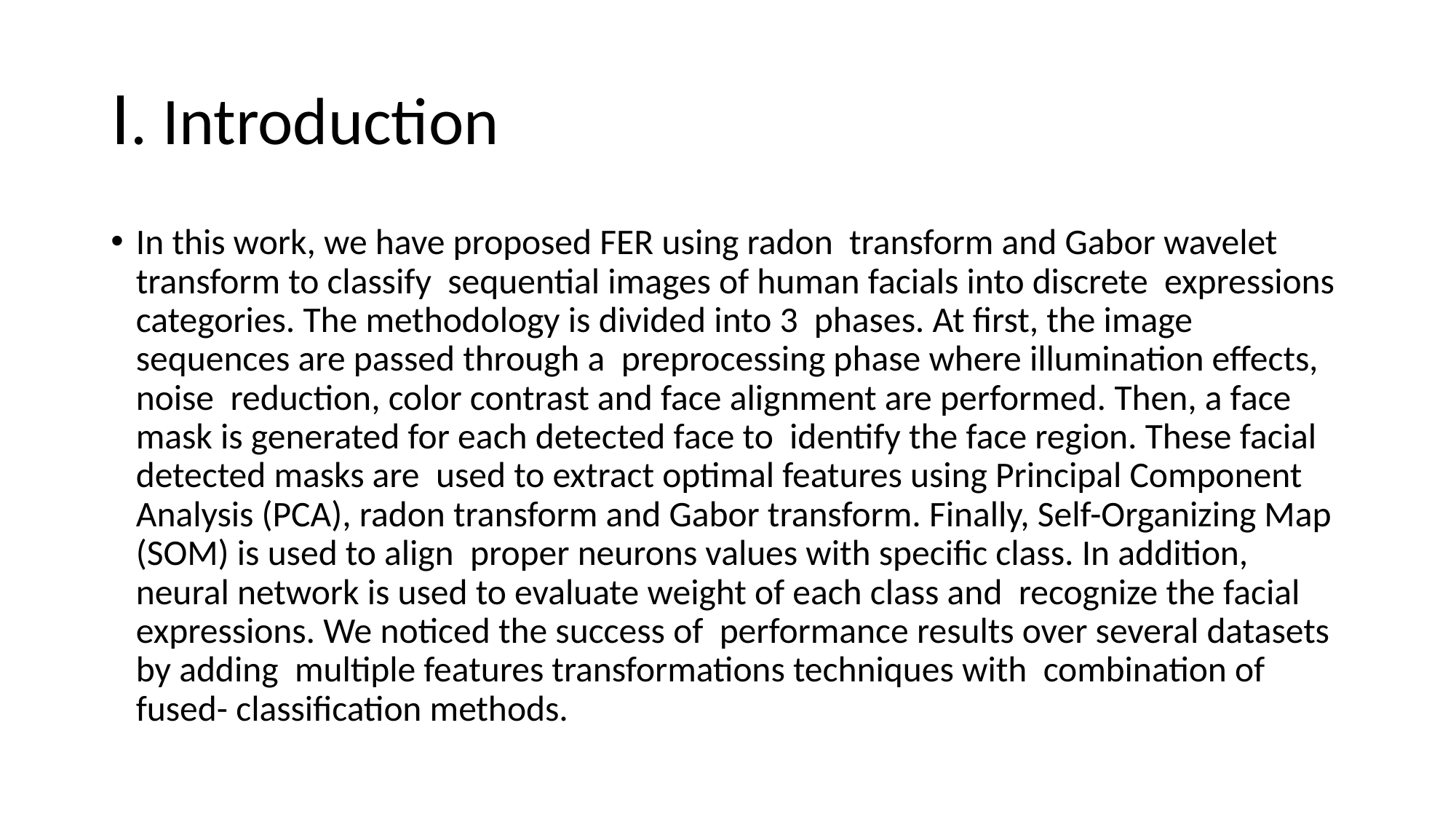

# Ⅰ. Introduction
In this work, we have proposed FER using radon  transform and Gabor wavelet transform to classify  sequential images of human facials into discrete  expressions categories. The methodology is divided into 3  phases. At first, the image sequences are passed through a  preprocessing phase where illumination effects, noise  reduction, color contrast and face alignment are performed. Then, a face mask is generated for each detected face to  identify the face region. These facial detected masks are  used to extract optimal features using Principal Component  Analysis (PCA), radon transform and Gabor transform. Finally, Self-Organizing Map (SOM) is used to align  proper neurons values with specific class. In addition,  neural network is used to evaluate weight of each class and  recognize the facial expressions. We noticed the success of  performance results over several datasets by adding  multiple features transformations techniques with  combination of fused- classification methods.